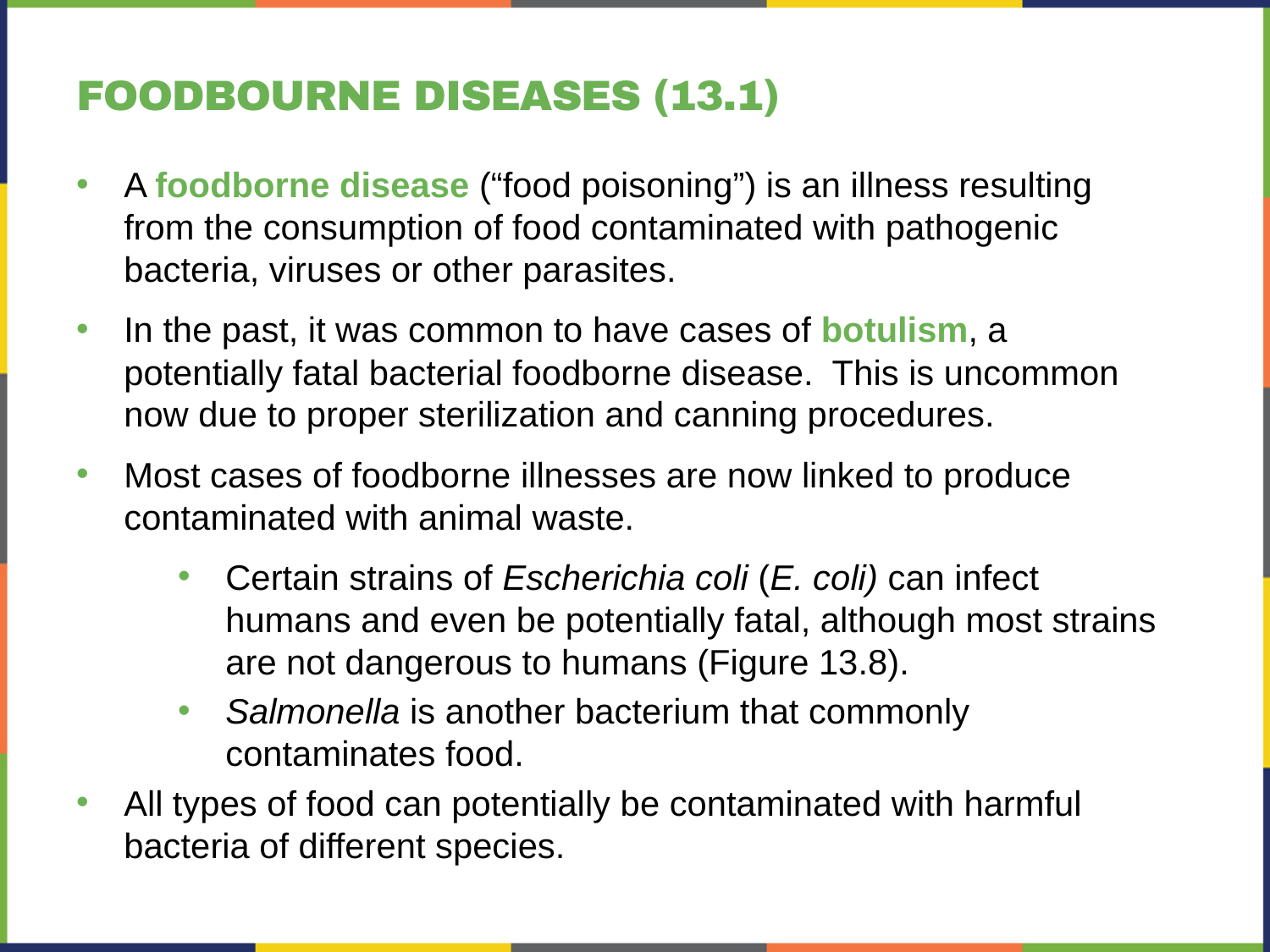

# FOODBOURNE DISEASES (13.1)
A foodborne disease (“food poisoning”) is an illness resulting from the consumption of food contaminated with pathogenic bacteria, viruses or other parasites.
In the past, it was common to have cases of botulism, a potentially fatal bacterial foodborne disease.  This is uncommon now due to proper sterilization and canning procedures.
Most cases of foodborne illnesses are now linked to produce contaminated with animal waste.
Certain strains of Escherichia coli (E. coli) can infect humans and even be potentially fatal, although most strains are not dangerous to humans (Figure 13.8).
Salmonella is another bacterium that commonly contaminates food.
All types of food can potentially be contaminated with harmful bacteria of different species.